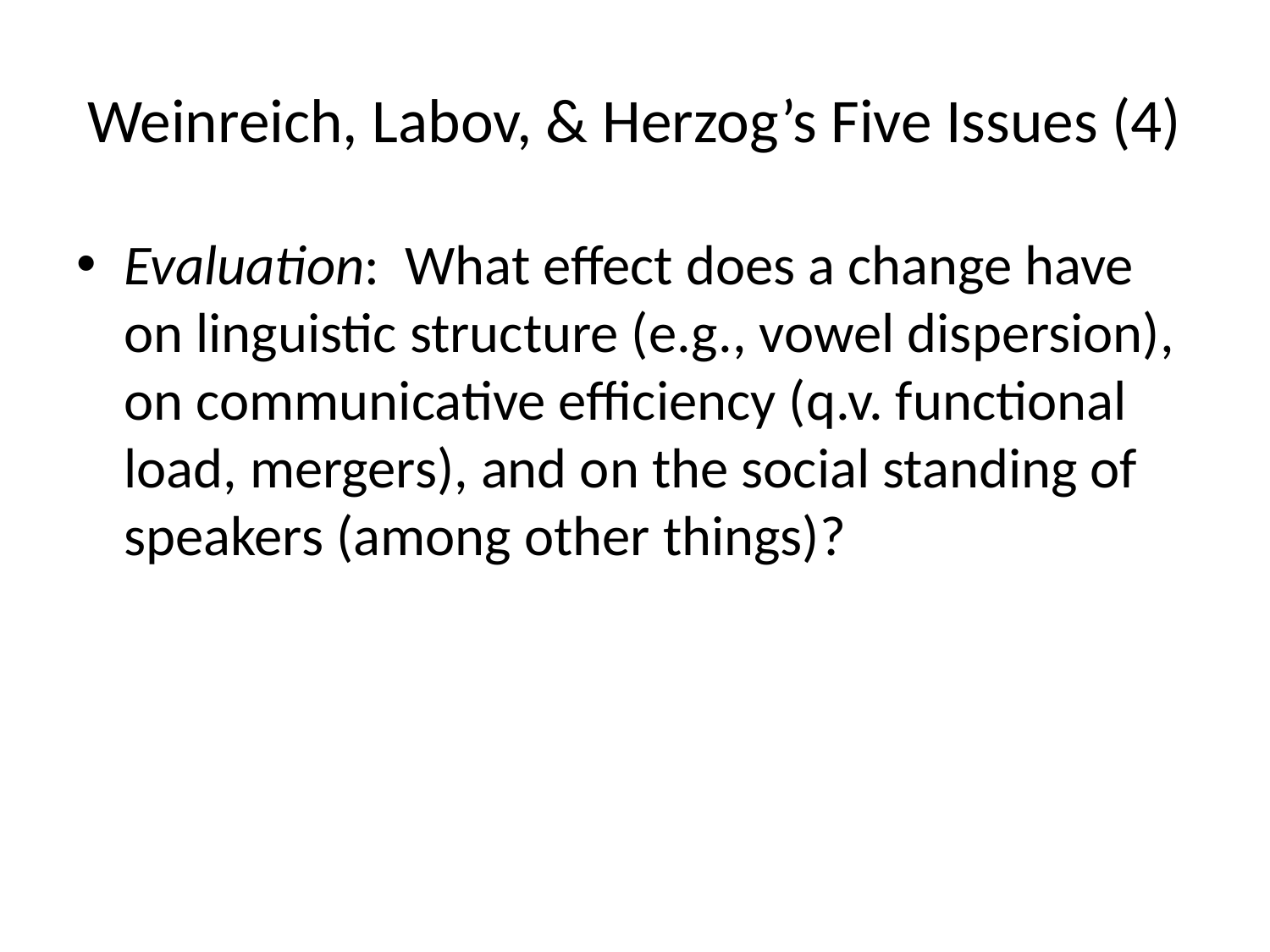

# Weinreich, Labov, & Herzog’s Five Issues (4)
Evaluation:  What effect does a change have on linguistic structure (e.g., vowel dispersion), on communicative efficiency (q.v. functional load, mergers), and on the social standing of speakers (among other things)?